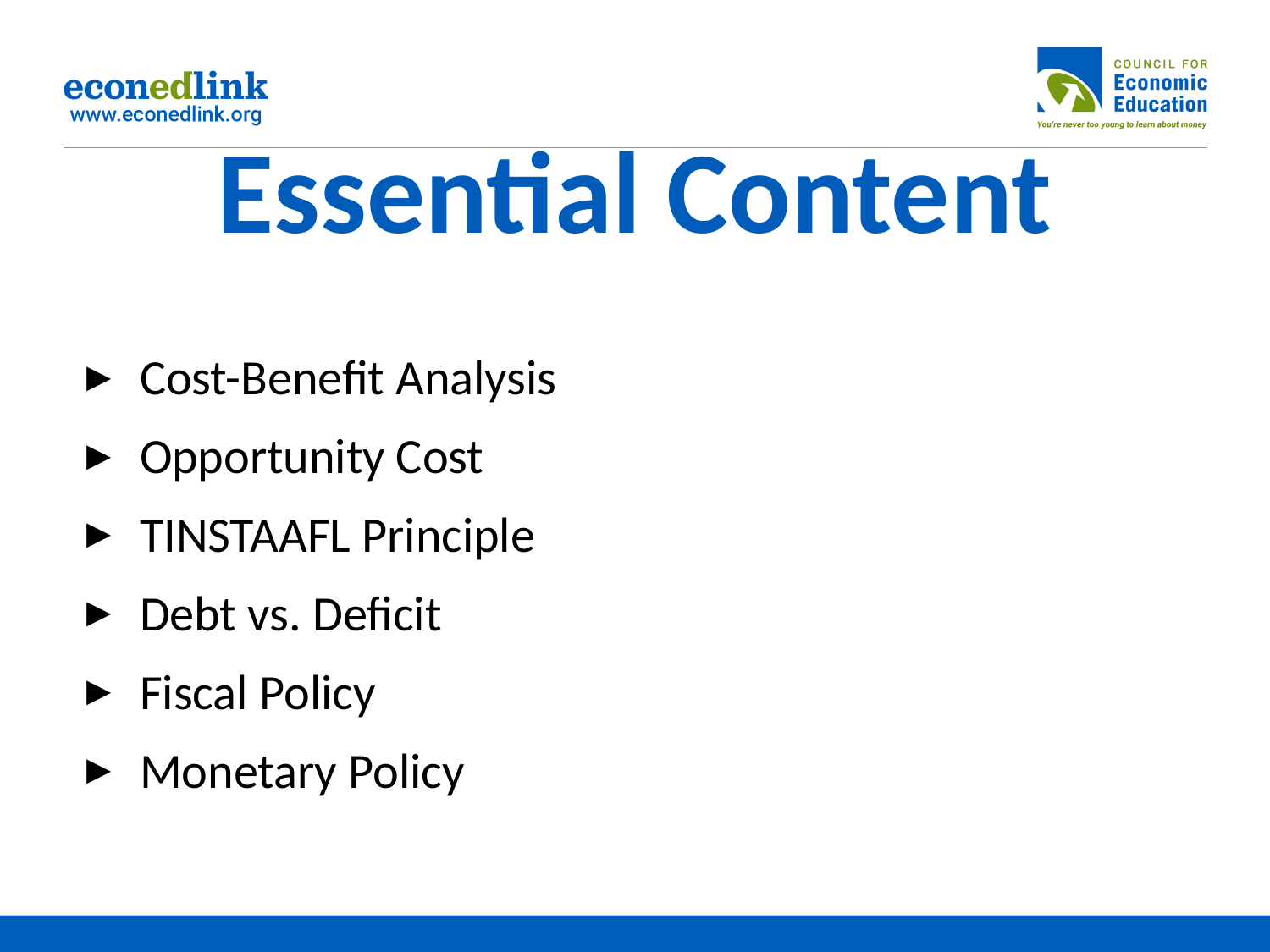

# Essential Content
Cost-Benefit Analysis
Opportunity Cost
TINSTAAFL Principle
Debt vs. Deficit
Fiscal Policy
Monetary Policy